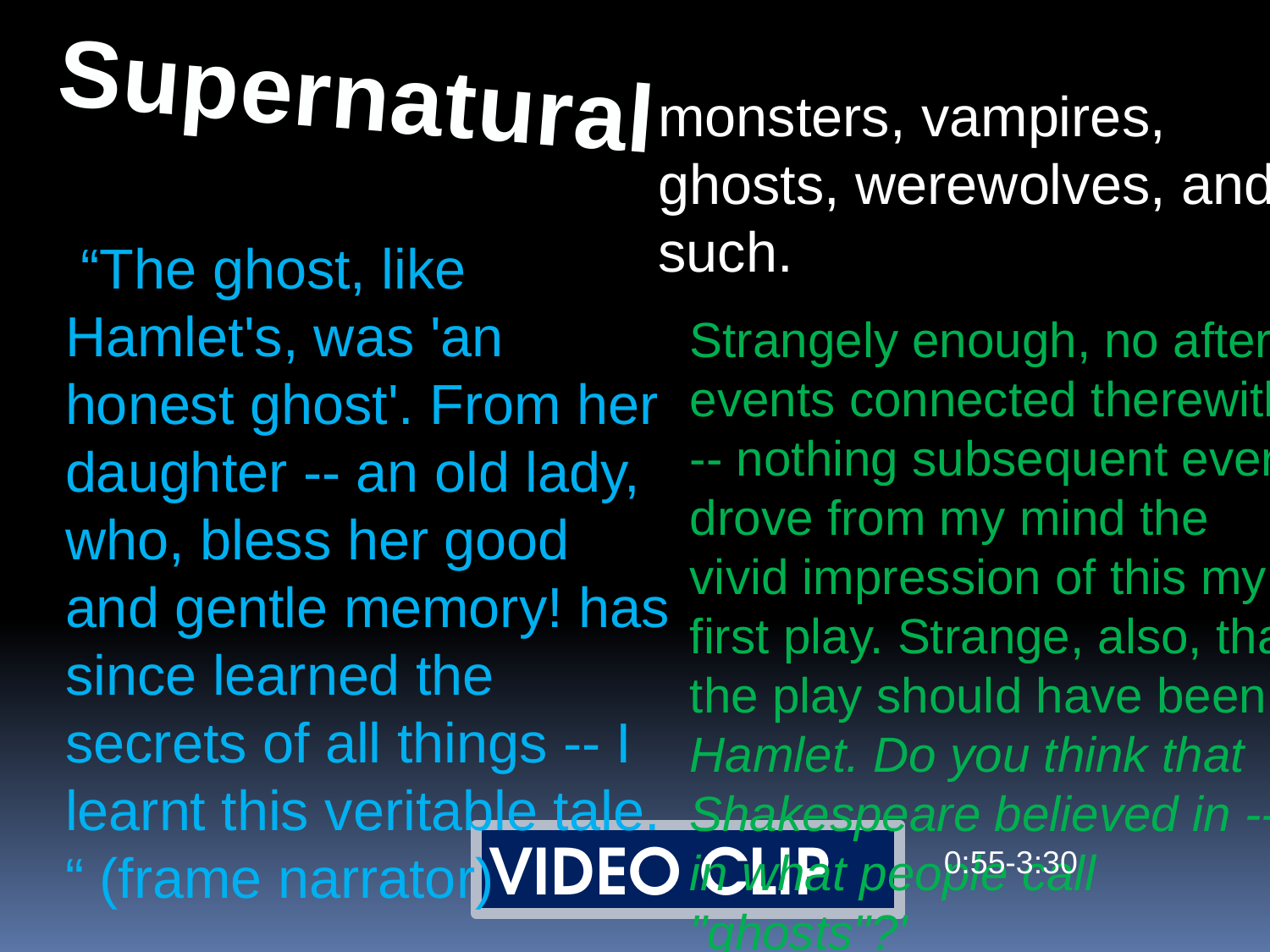

Supernatural
monsters, vampires, ghosts, werewolves, and such.

 “The ghost, like Hamlet's, was 'an honest ghost'. From her daughter -- an old lady, who, bless her good and gentle memory! has since learned the secrets of all things -- I learnt this veritable tale. “ (frame narrator)
Strangely enough, no after events connected therewith -- nothing subsequent ever drove from my mind the vivid impression of this my first play. Strange, also, that the play should have been Hamlet. Do you think that Shakespeare believed in -- in what people call "ghosts"?'
VIDEO CLIP
0:55-3:30